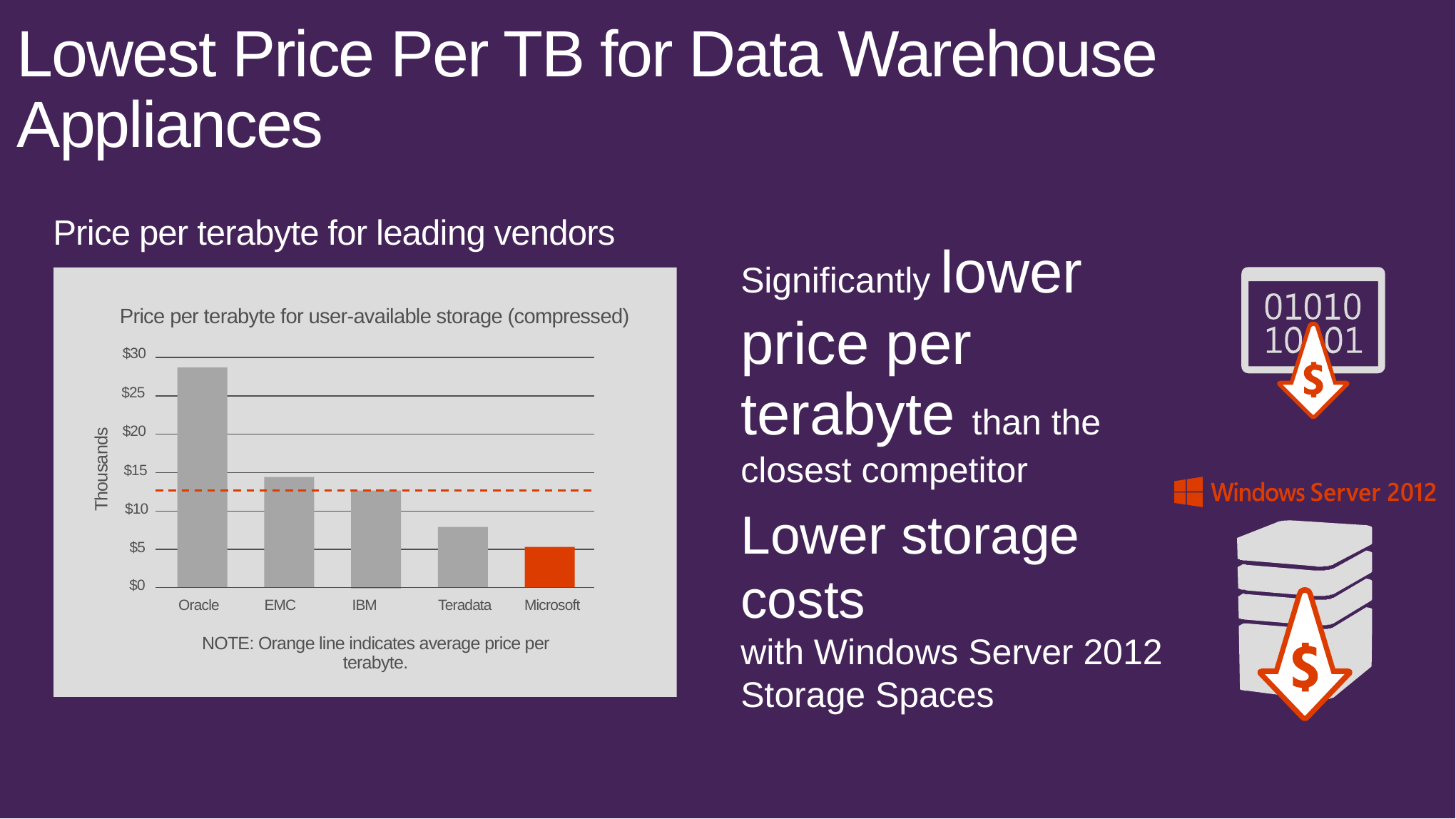

# Lowest Price Per TB for Data Warehouse Appliances
Price per terabyte for leading vendors
Significantly lower price per terabyte than the closest competitor

Price per terabyte for user-available storage (compressed)
$30
$25

$20
$15
Thousands

$10

Lower storage costs
with Windows Server 2012
Storage Spaces

$5

$0
Oracle
EMC
IBM
Teradata
Microsoft
NOTE: Orange line indicates average price per terabyte.